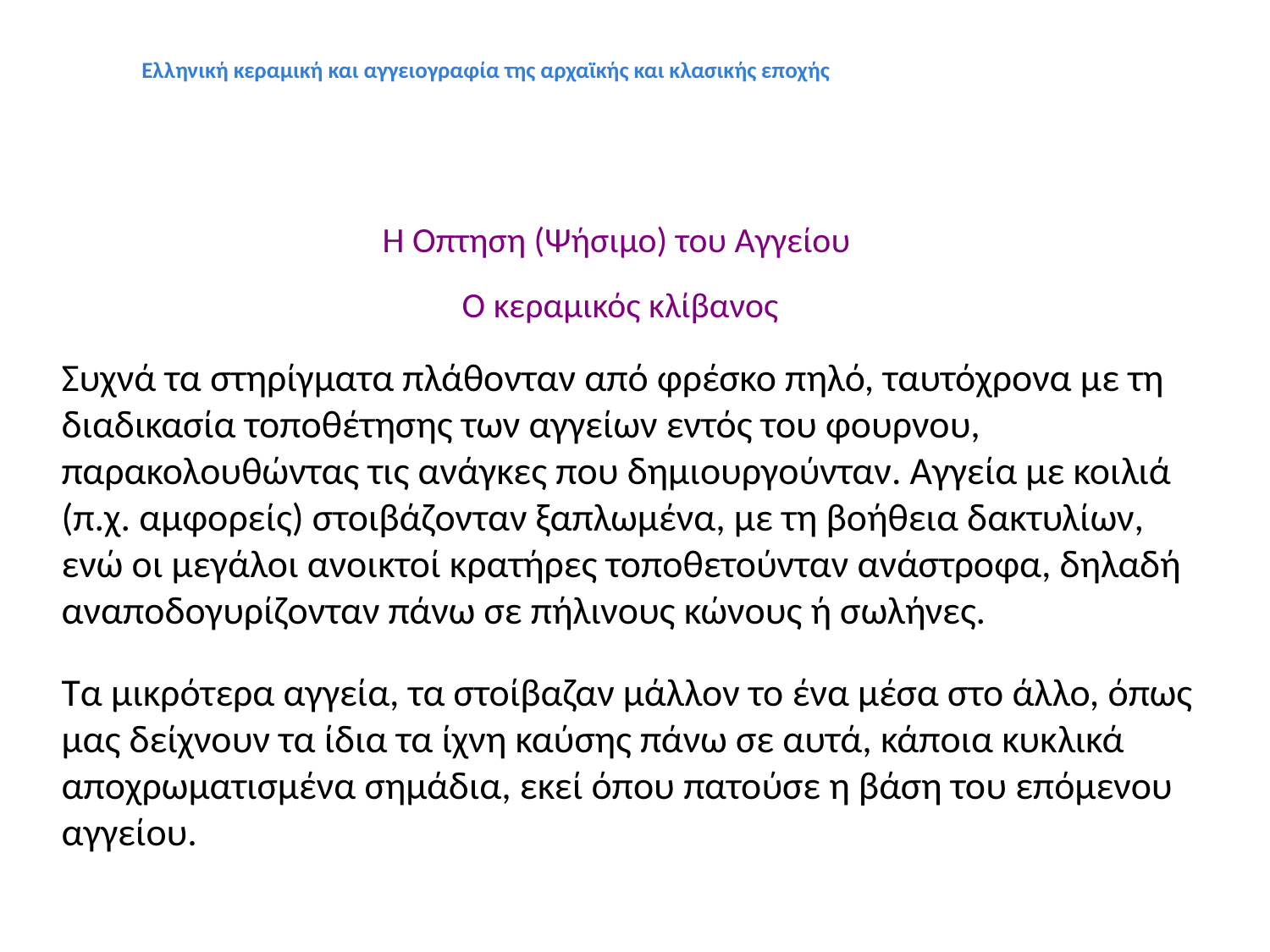

Ελληνική κεραμική και αγγειογραφία της αρχαϊκής και κλασικής εποχής

Η Όπτηση (Ψήσιμο) του Αγγείου
Ο κεραμικός κλίβανος

Συχνά τα στηρίγματα πλάθονταν από φρέσκο πηλό, ταυτόχρονα με τη διαδικασία τοποθέτησης των αγγείων εντός του φουρνου, παρακολουθώντας τις ανάγκες που δημιουργούνταν. Αγγεία με κοιλιά (π.χ. αμφορείς) στοιβάζονταν ξαπλωμένα, με τη βοήθεια δακτυλίων, ενώ οι μεγάλοι ανοικτοί κρατήρες τοποθετούνταν ανάστροφα, δηλαδή αναποδογυρίζονταν πάνω σε πήλινους κώνους ή σωλήνες.
Τα μικρότερα αγγεία, τα στοίβαζαν μάλλον το ένα μέσα στο άλλο, όπως μας δείχνουν τα ίδια τα ίχνη καύσης πάνω σε αυτά, κάποια κυκλικά αποχρωματισμένα σημάδια, εκεί όπου πατούσε η βάση του επόμενου αγγείου.